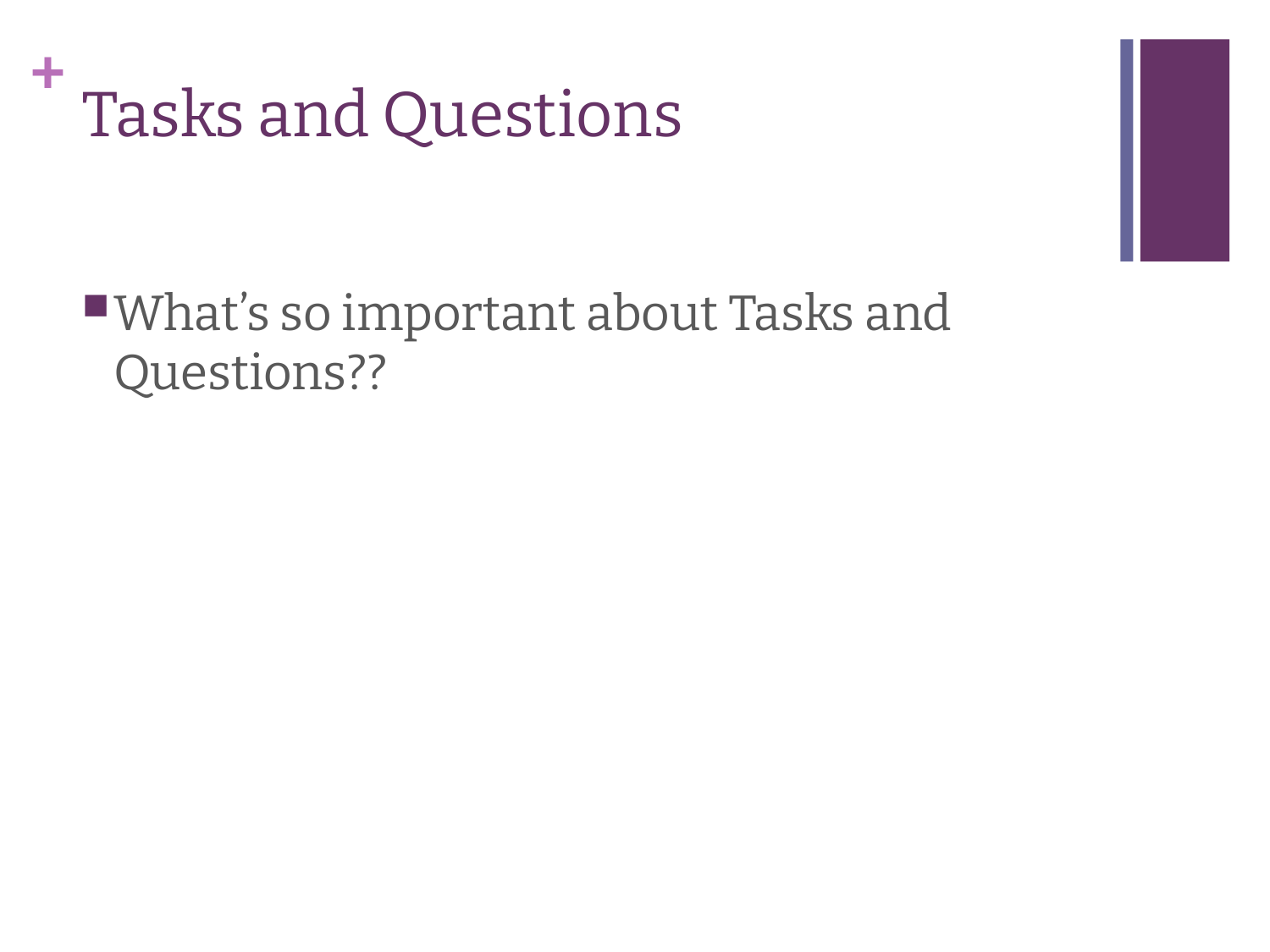

# Tasks and Questions
What’s so important about Tasks and Questions??